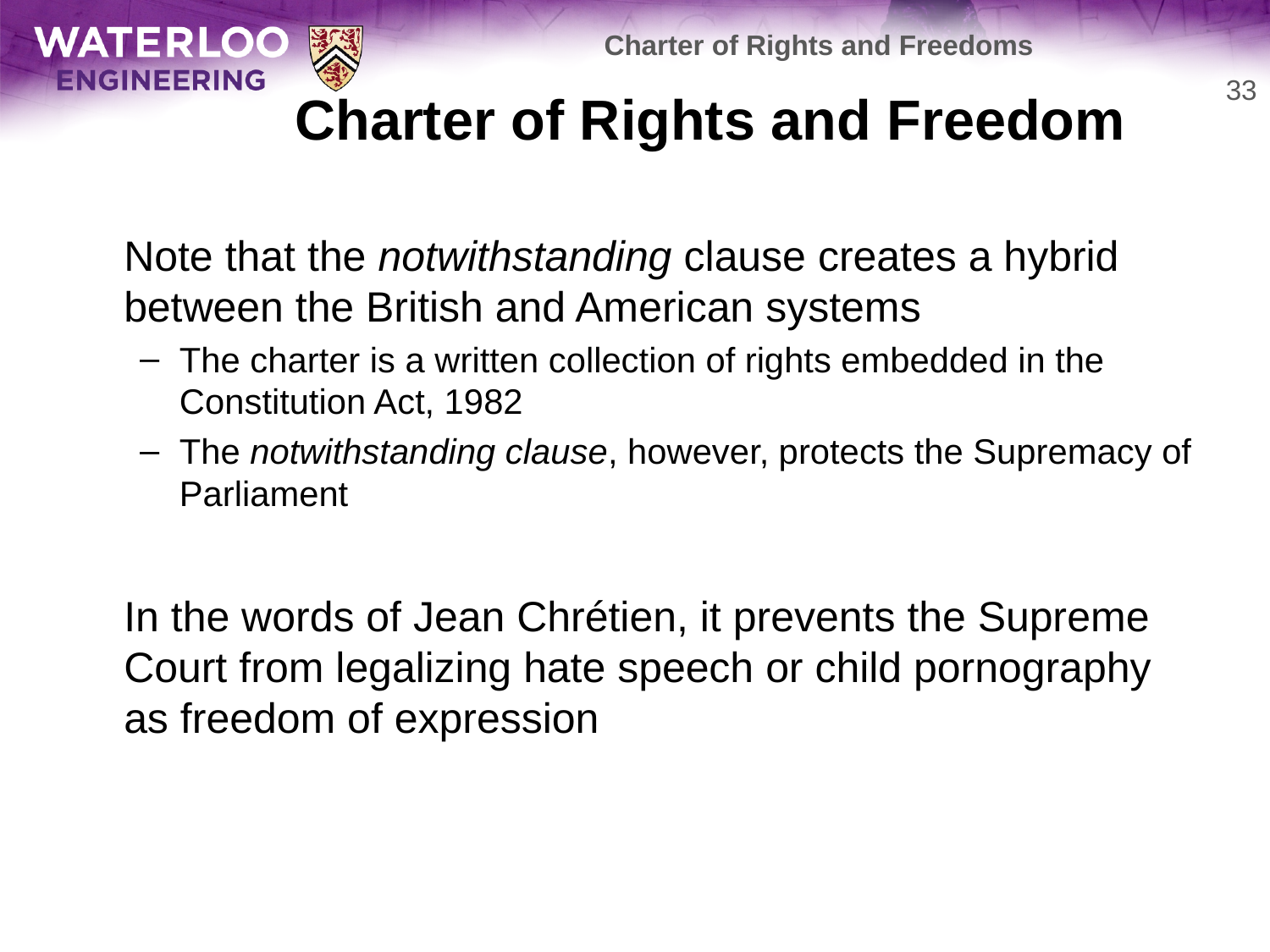

Charter of Rights and Freedoms
# Charter of Rights and Freedom
33
	Note that the notwithstanding clause creates a hybrid between the British and American systems
The charter is a written collection of rights embedded in the Constitution Act, 1982
The notwithstanding clause, however, protects the Supremacy of Parliament

	In the words of Jean Chrétien, it prevents the Supreme Court from legalizing hate speech or child pornography as freedom of expression